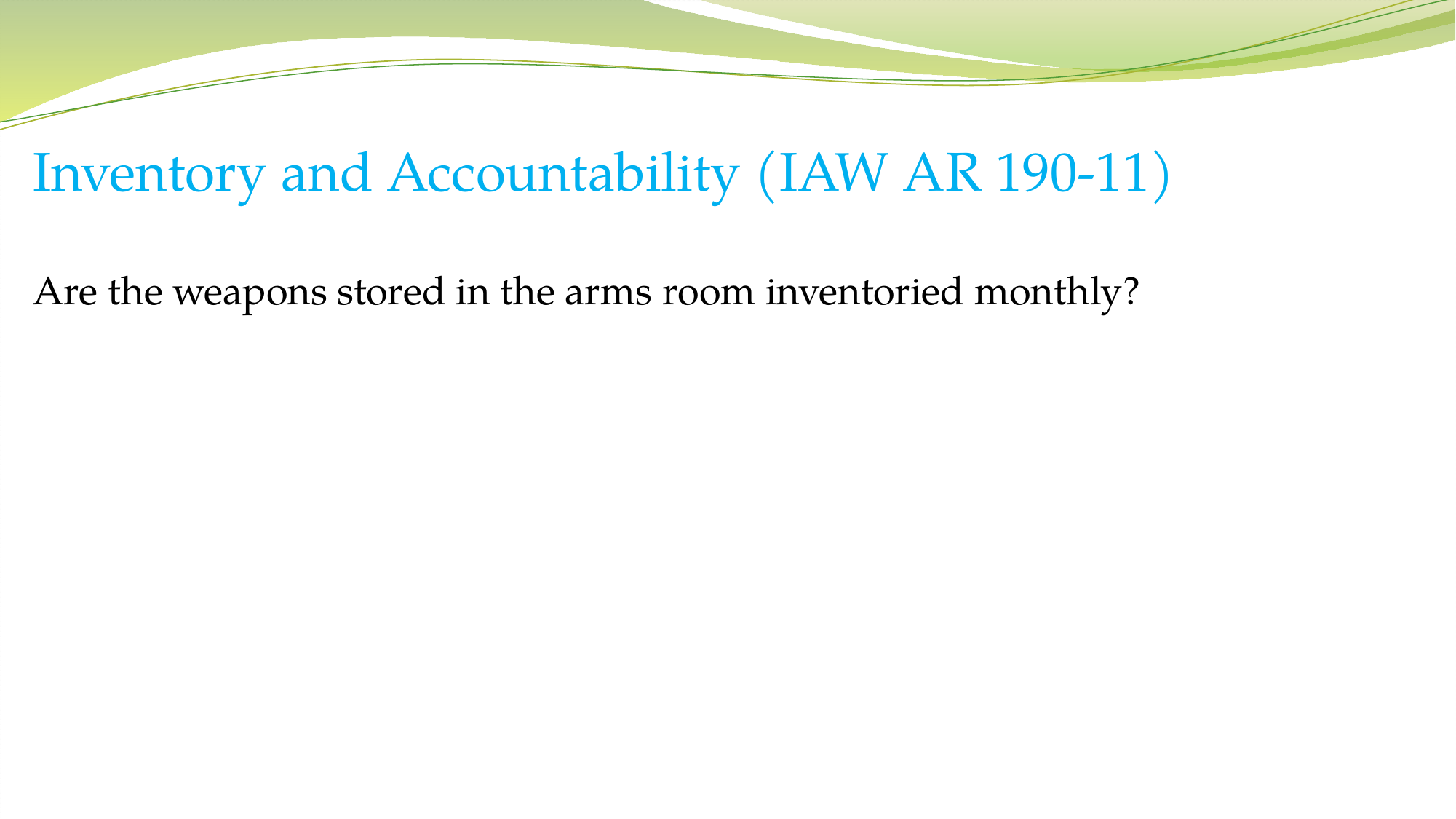

Inventory and Accountability (IAW AR 190-11)

Are the weapons stored in the arms room inventoried monthly?